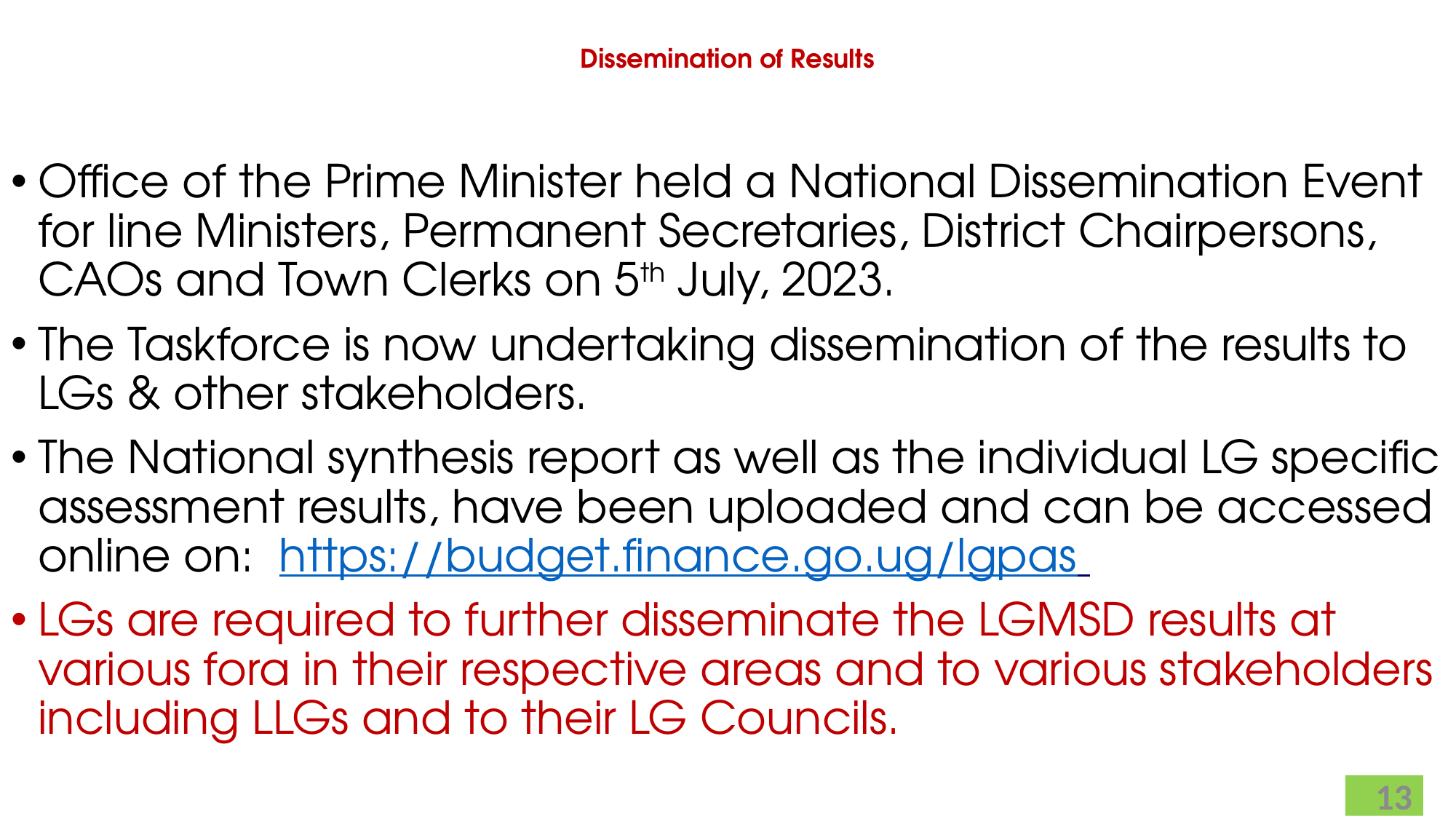

# Dissemination of Results
Office of the Prime Minister held a National Dissemination Event for line Ministers, Permanent Secretaries, District Chairpersons, CAOs and Town Clerks on 5th July, 2023.
The Taskforce is now undertaking dissemination of the results to LGs & other stakeholders.
The National synthesis report as well as the individual LG specific assessment results, have been uploaded and can be accessed online on:  https://budget.finance.go.ug/lgpas
LGs are required to further disseminate the LGMSD results at various fora in their respective areas and to various stakeholders including LLGs and to their LG Councils.
13